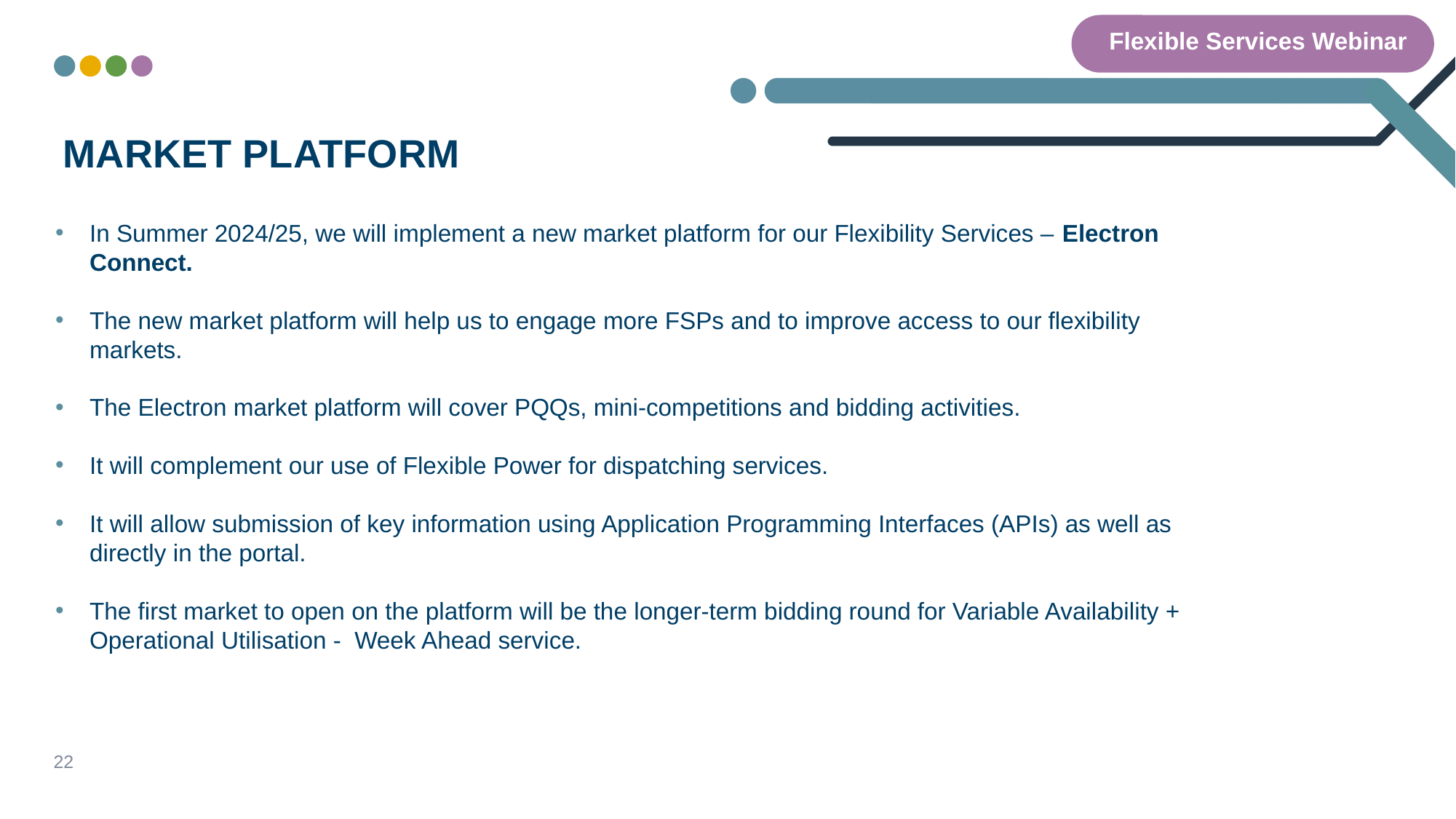

Flexible Services Webinar
# Market Platform
In Summer 2024/25, we will implement a new market platform for our Flexibility Services – Electron Connect.

The new market platform will help us to engage more FSPs and to improve access to our flexibility markets.

The Electron market platform will cover PQQs, mini-competitions and bidding activities.

It will complement our use of Flexible Power for dispatching services.

It will allow submission of key information using Application Programming Interfaces (APIs) as well as directly in the portal.

The first market to open on the platform will be the longer-term bidding round for Variable Availability + Operational Utilisation -  Week Ahead service.